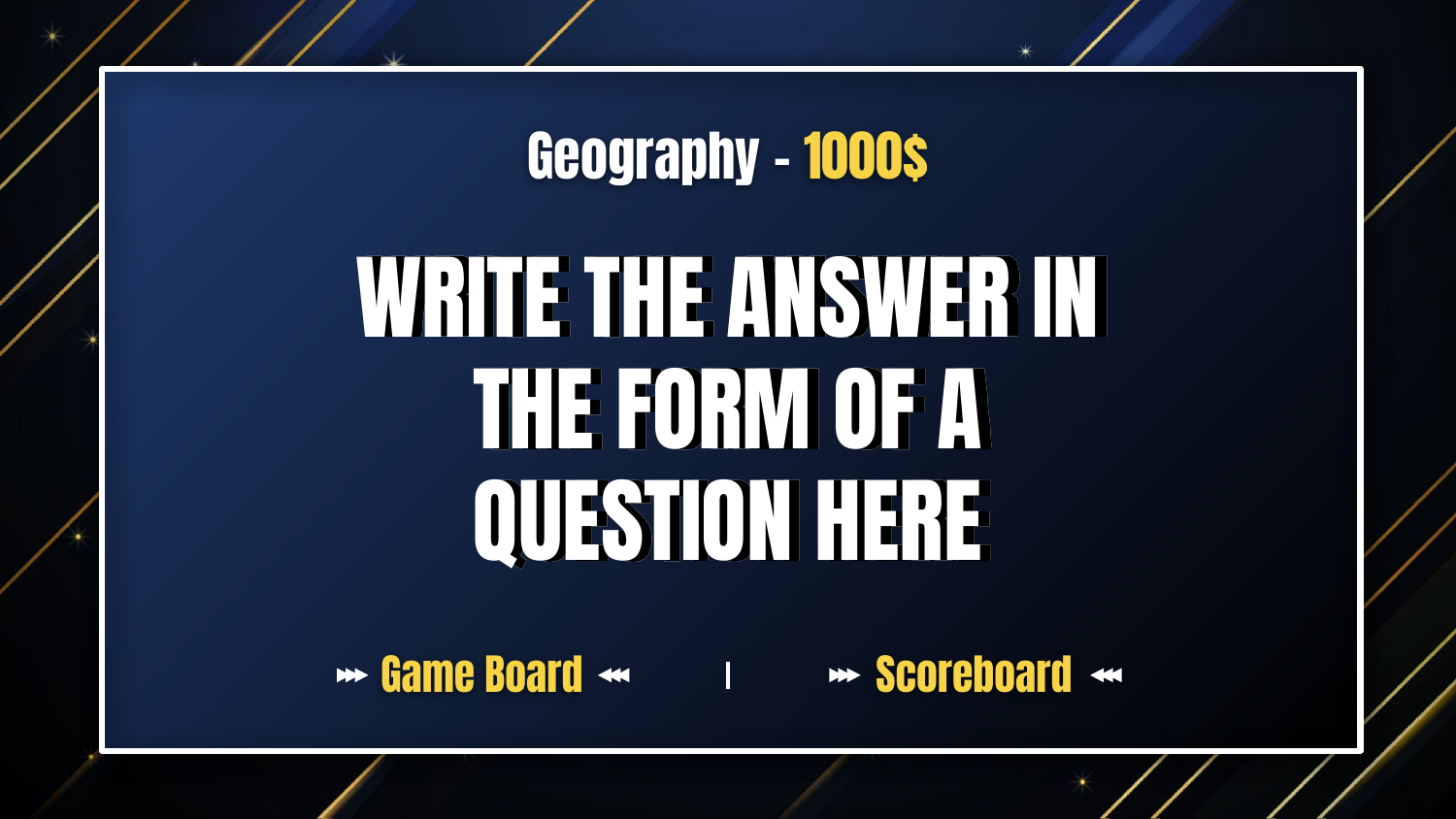

Geography - 1000$
WRITE THE ANSWER IN THE FORM OF A QUESTION HERE
Game Board

Scoreboard